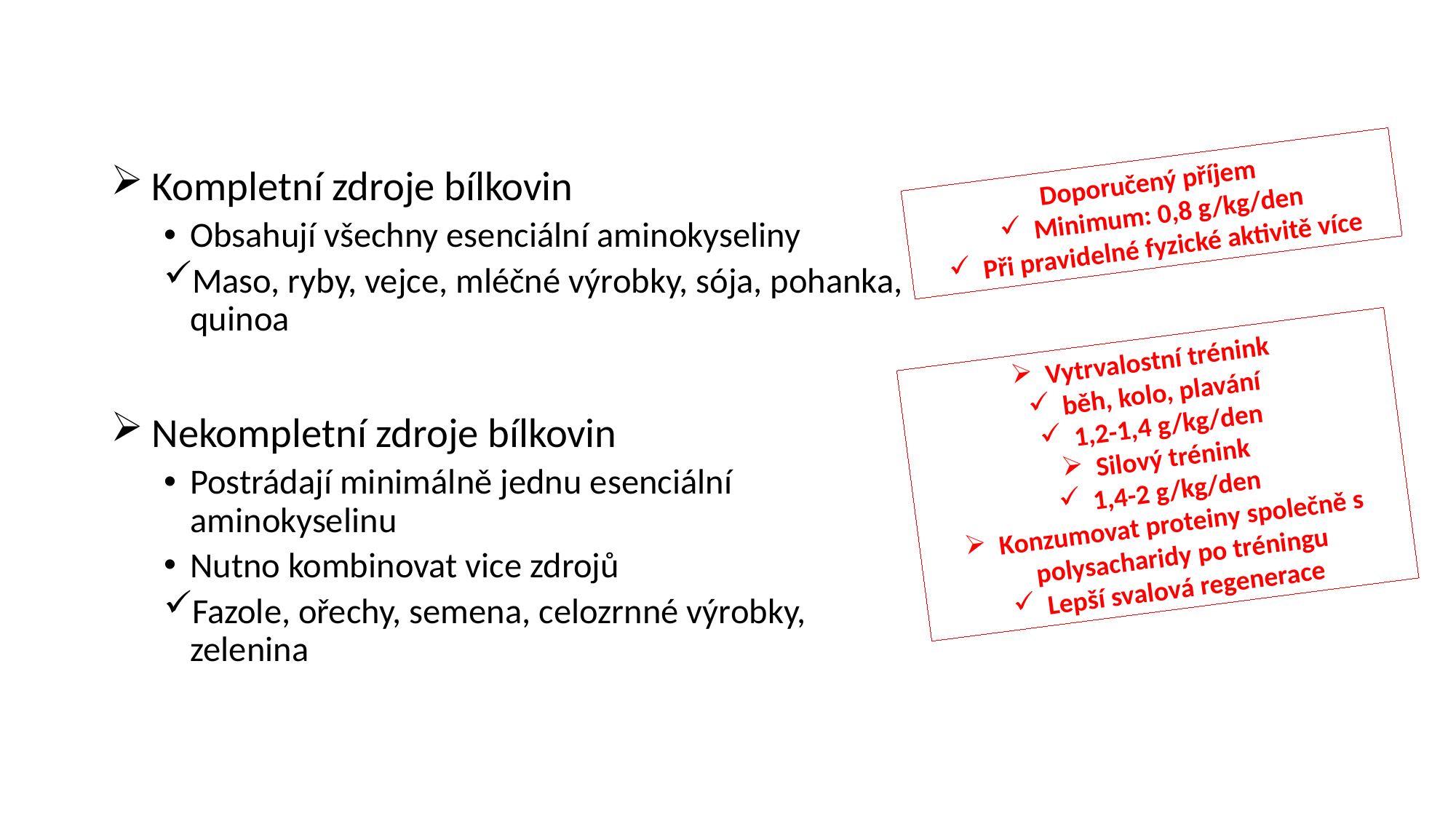

Doporučený příjem
Minimum: 0,8 g/kg/den
Při pravidelné fyzické aktivitě více
 Kompletní zdroje bílkovin
Obsahují všechny esenciální aminokyseliny
Maso, ryby, vejce, mléčné výrobky, sója, pohanka, quinoa

 Nekompletní zdroje bílkovin
Postrádají minimálně jednu esenciální aminokyselinu
Nutno kombinovat vice zdrojů
Fazole, ořechy, semena, celozrnné výrobky, zelenina

Vytrvalostní trénink
běh, kolo, plavání
1,2-1,4 g/kg/den
Silový trénink
1,4-2 g/kg/den
Konzumovat proteiny společně s polysacharidy po tréningu
Lepší svalová regenerace